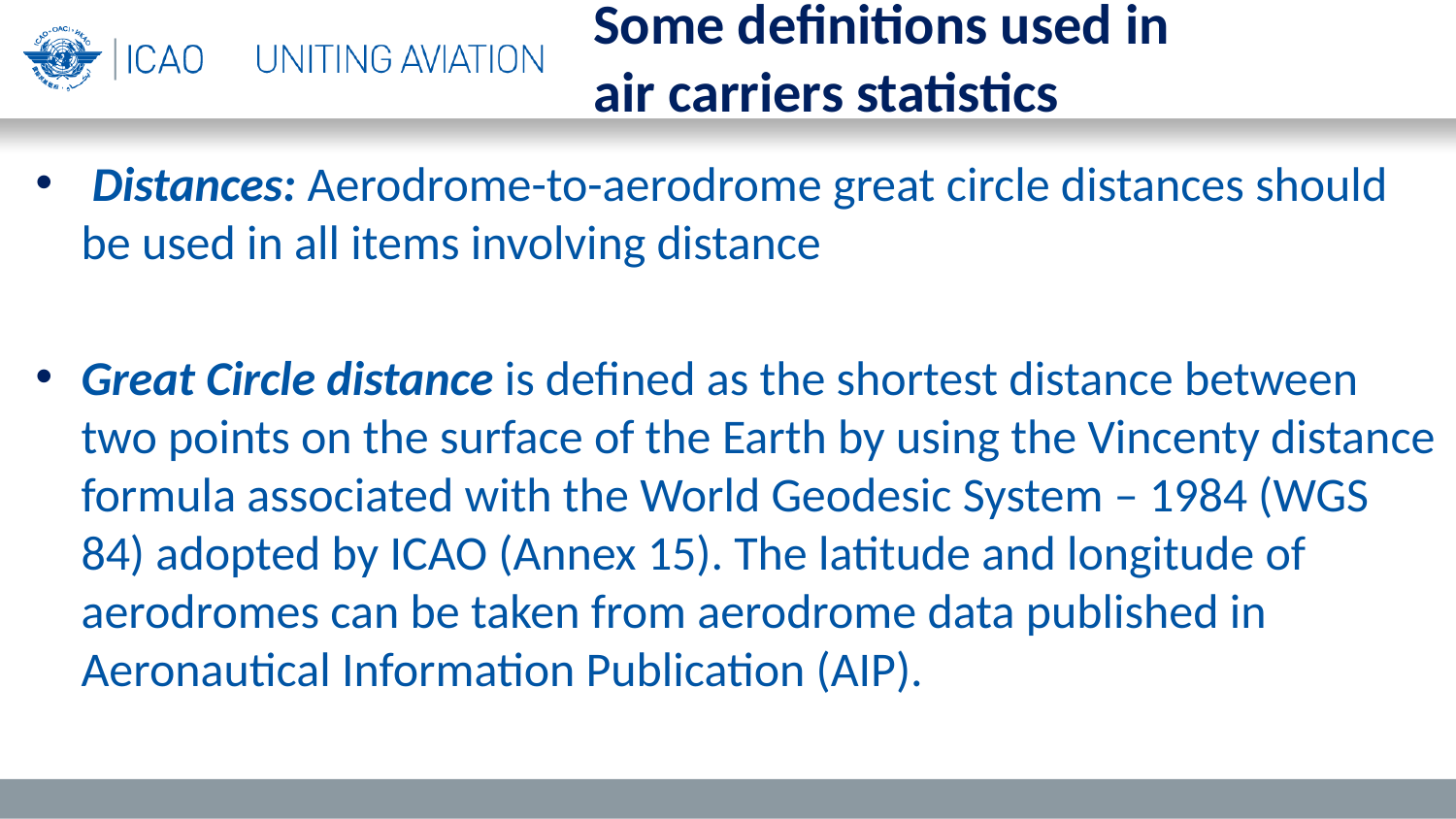

Some definitions used in
air carriers statistics
 Distances: Aerodrome-to-aerodrome great circle distances should be used in all items involving distance

Great Circle distance is defined as the shortest distance between two points on the surface of the Earth by using the Vincenty distance formula associated with the World Geodesic System – 1984 (WGS 84) adopted by ICAO (Annex 15). The latitude and longitude of aerodromes can be taken from aerodrome data published in Aeronautical Information Publication (AIP).